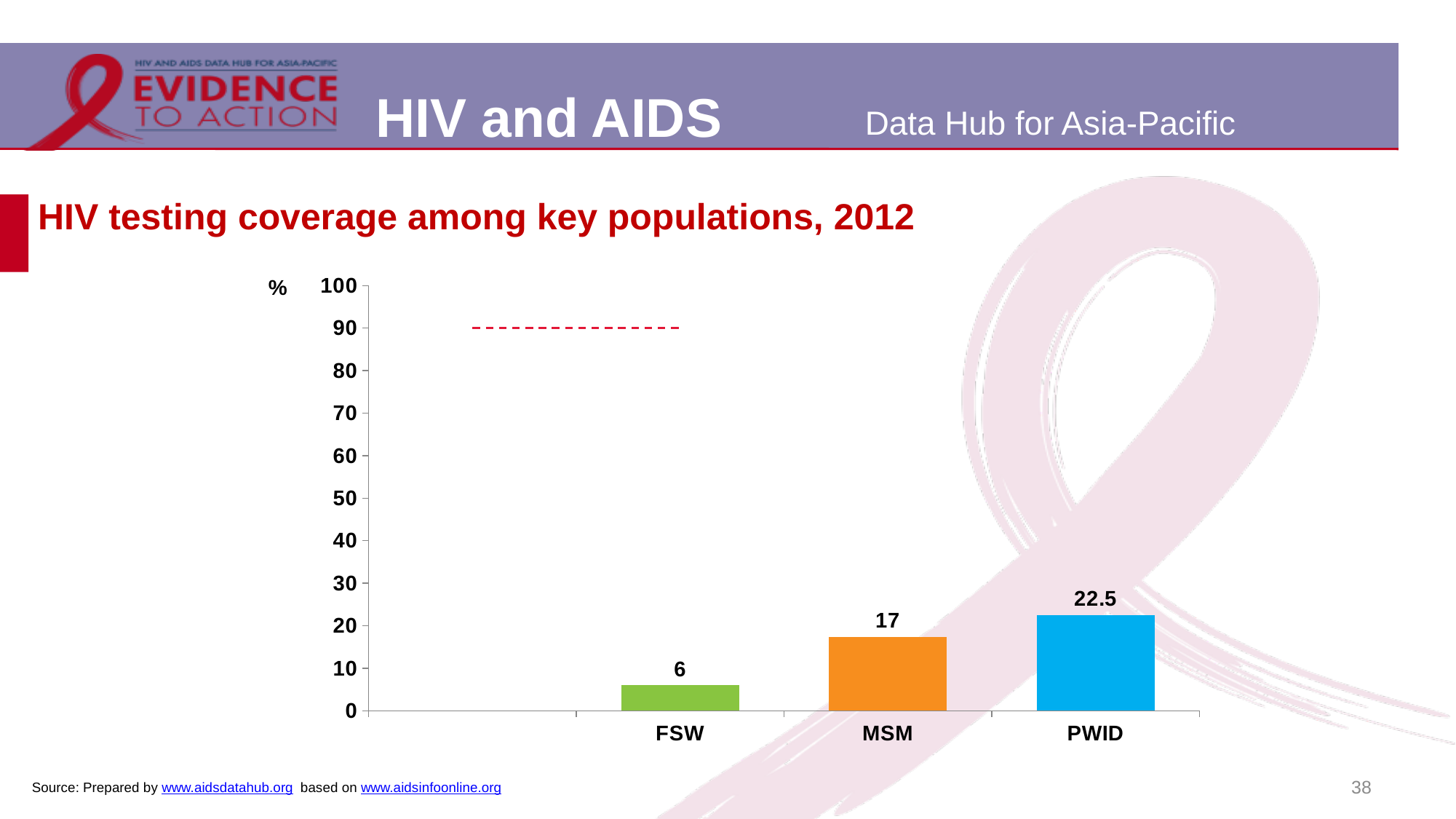

# HIV testing coverage among key populations, 2012

[unsupported chart]

38
Source: Prepared by www.aidsdatahub.org  based on www.aidsinfoonline.org